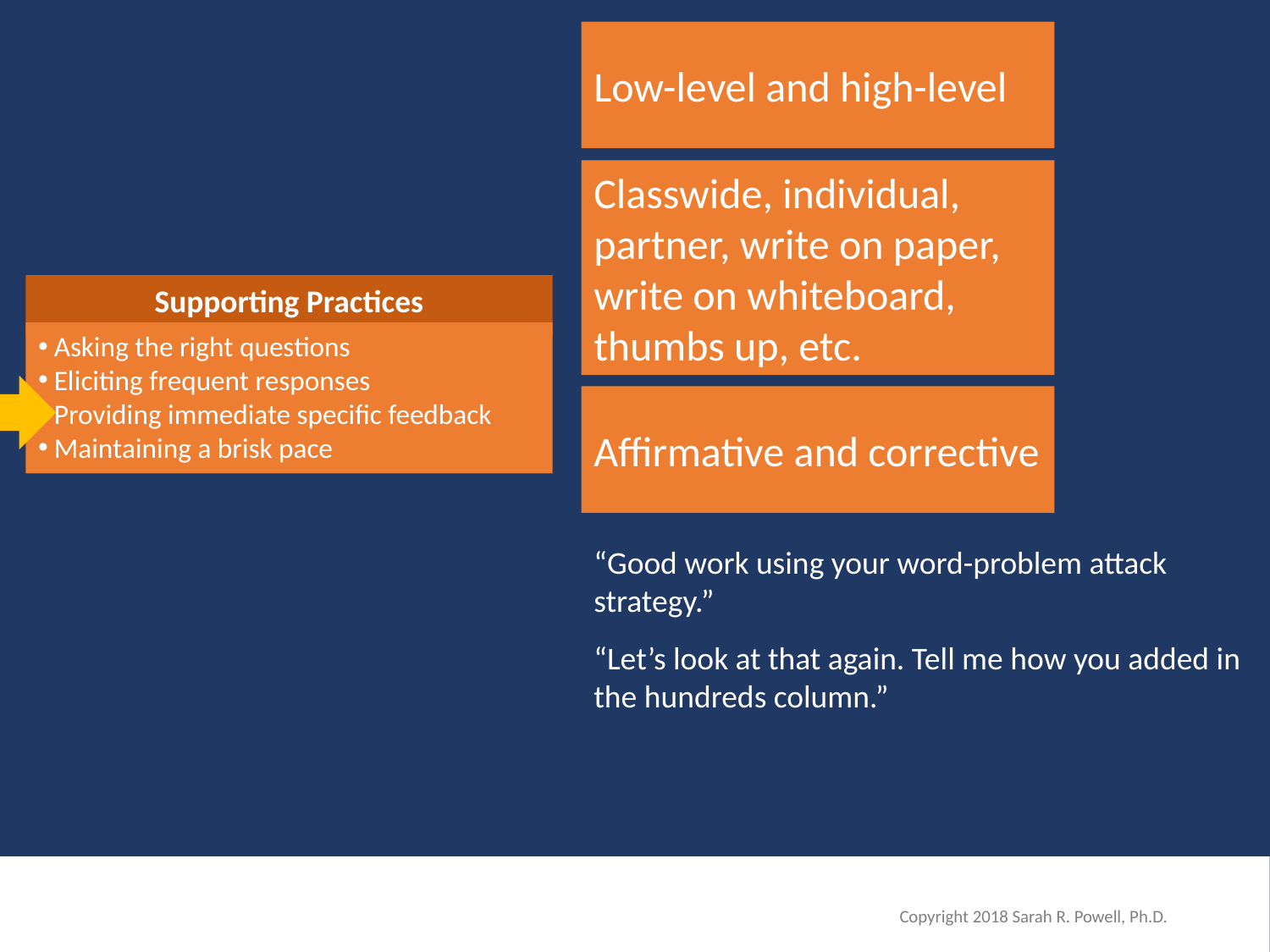

I Do
Practice
Modeling
Clear Explanation
Guided
Practice
Low-level and high-level
We Do
Independent Practice
Planned
Examples
You Do
Classwide, individual, partner, write on paper, write on whiteboard, thumbs up, etc.
Supporting Practices
Asking the right questions
Eliciting frequent responses
Providing immediate specific feedback
Maintaining a brisk pace

Affirmative and corrective
“Good work using your word-problem attack strategy.”
“Let’s look at that again. Tell me how you added in the hundreds column.”
Copyright 2018 Sarah R. Powell, Ph.D.